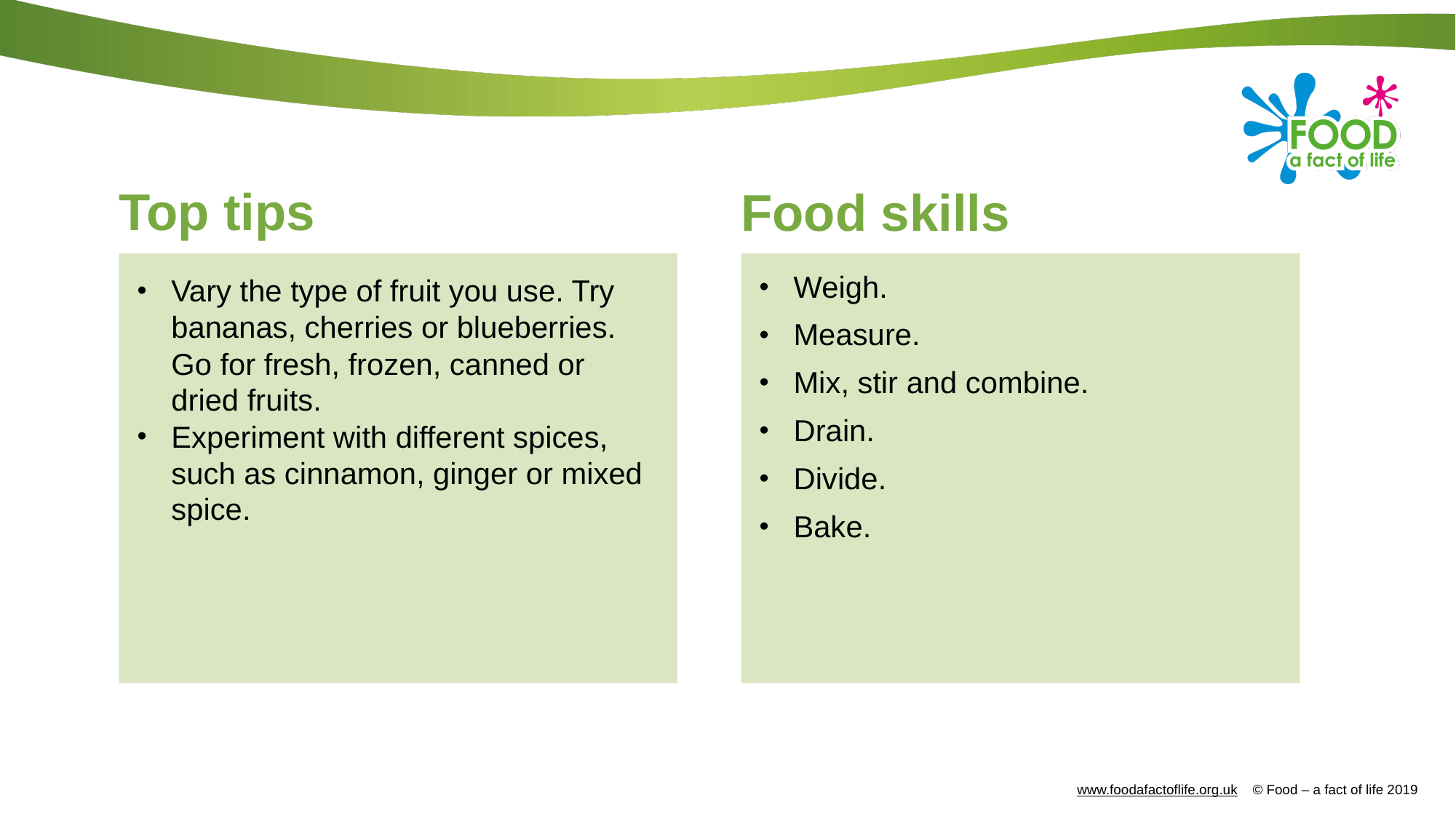

# Top tips
Food skills

Vary the type of fruit you use. Try bananas, cherries or blueberries.  Go for fresh, frozen, canned or dried fruits.
Experiment with different spices, such as cinnamon, ginger or mixed spice.
Weigh.
Measure.
Mix, stir and combine.
Drain.
Divide.
Bake.